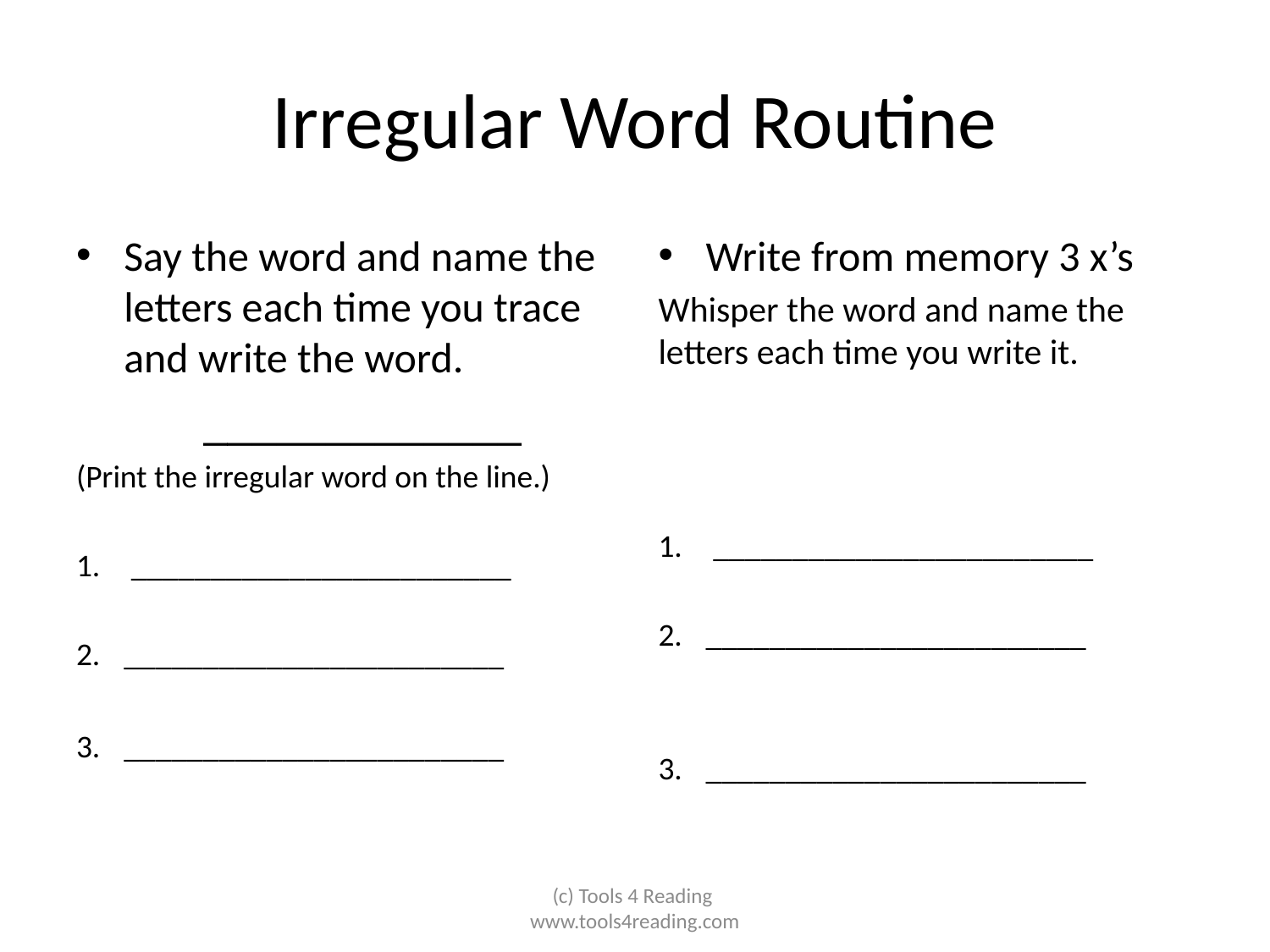

# Irregular Word Routine
Say the word and name the letters each time you trace and write the word.
	_____________
(Print the irregular word on the line.)

 ________________________

________________________

________________________

Write from memory 3 x’s
Whisper the word and name the letters each time you write it.

 ________________________

________________________

________________________

(c) Tools 4 Reading
www.tools4reading.com